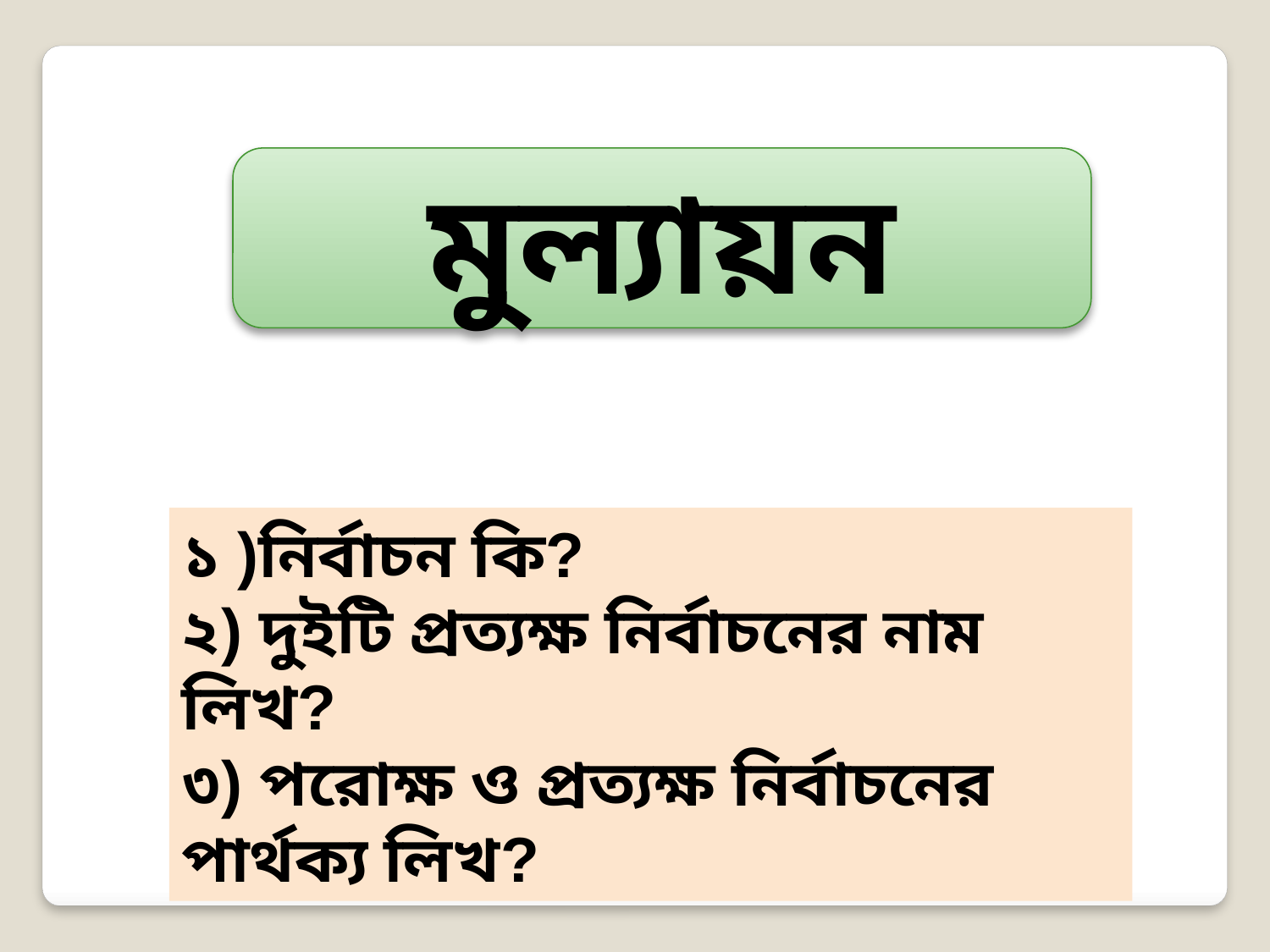

মুল্যায়ন
১ )নির্বাচন কি?
২) দুইটি প্রত্যক্ষ নির্বাচনের নাম লিখ?
৩) পরোক্ষ ও প্রত্যক্ষ নির্বাচনের পার্থক্য লিখ?